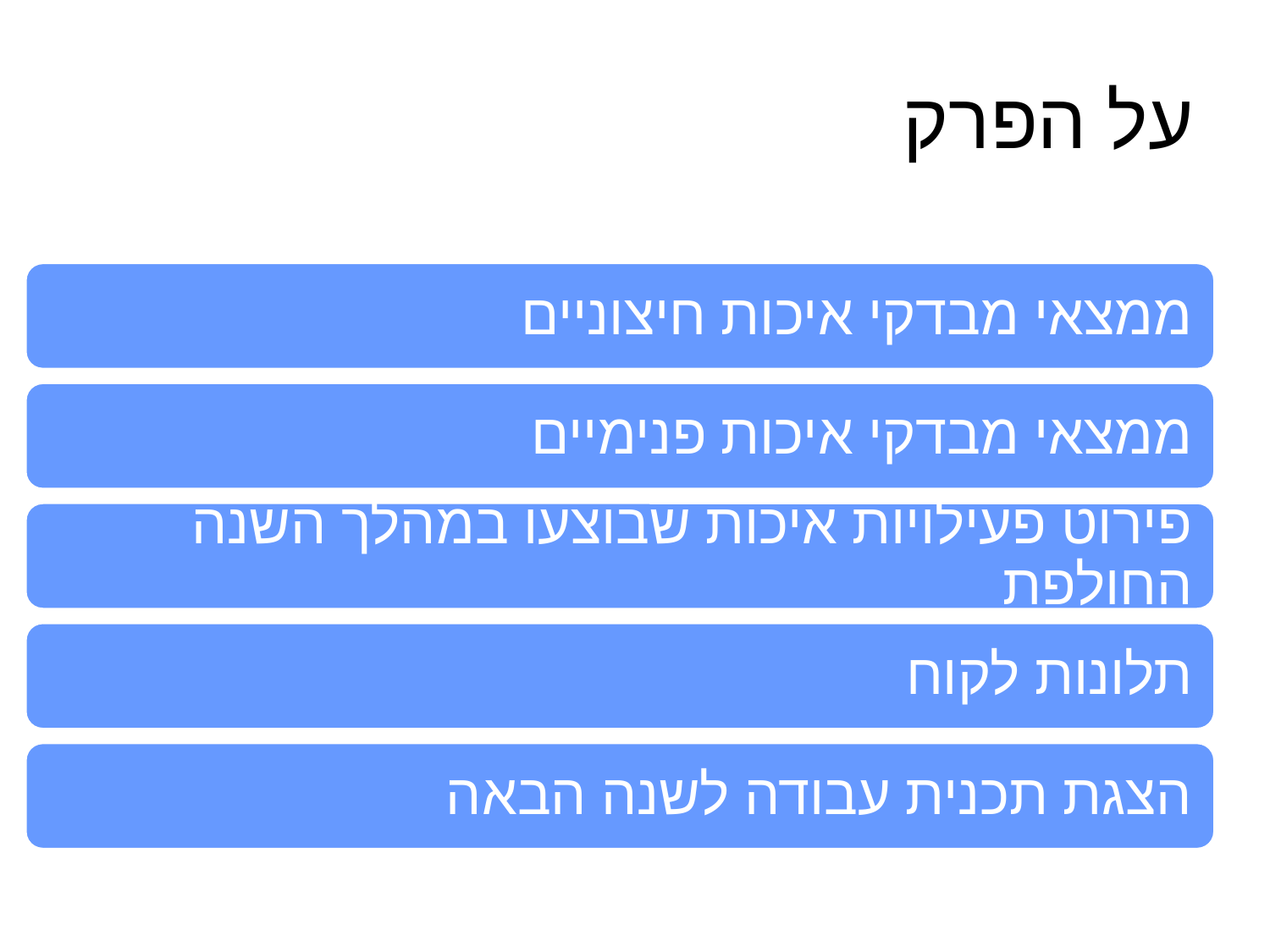

# על הפרק
ממצאי מבדקי איכות חיצוניים
ממצאי מבדקי איכות פנימיים
פירוט פעילויות איכות שבוצעו במהלך השנה החולפת
תלונות לקוח
הצגת תכנית עבודה לשנה הבאה